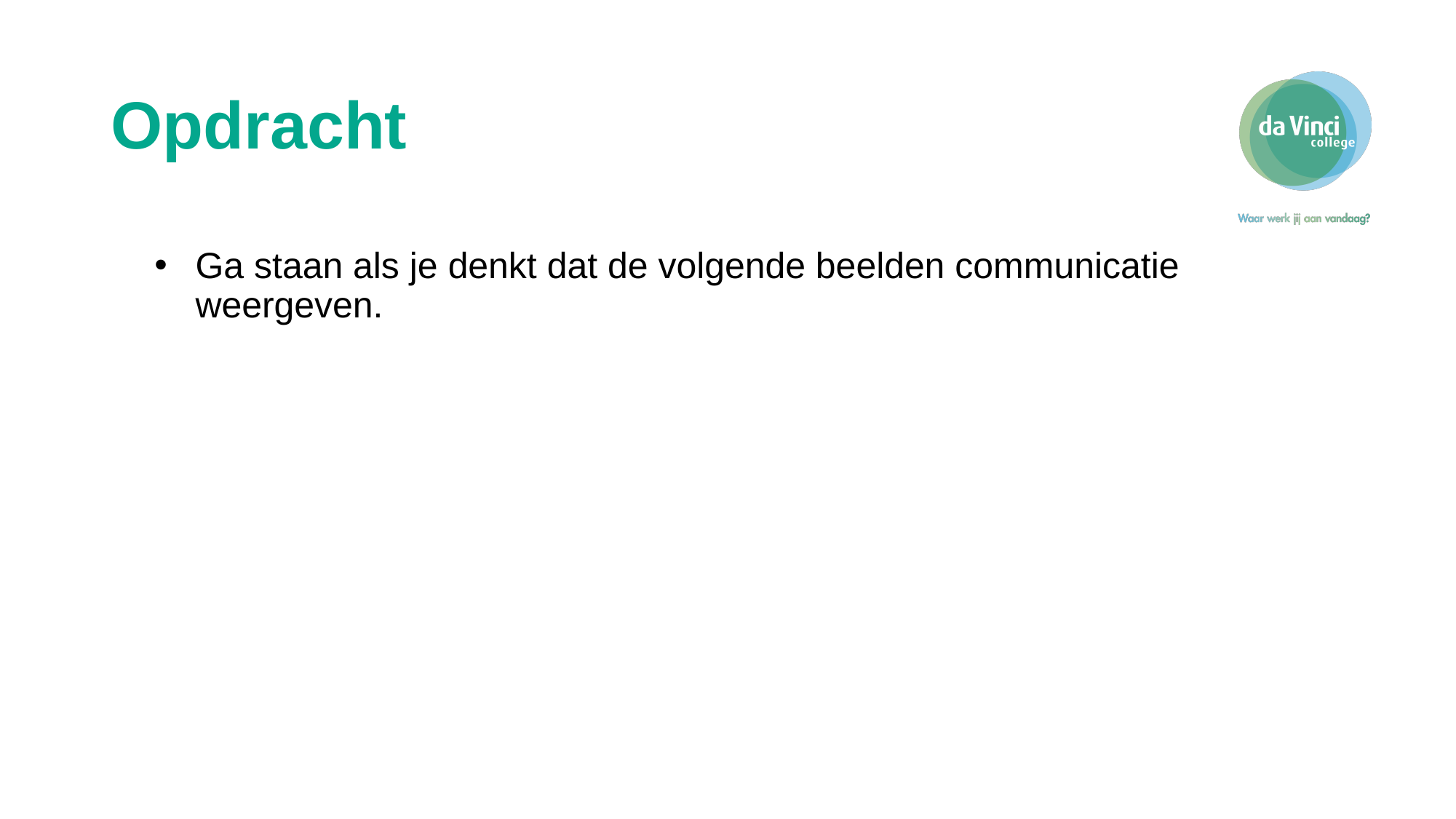

# Opdracht
Ga staan als je denkt dat de volgende beelden communicatie weergeven.